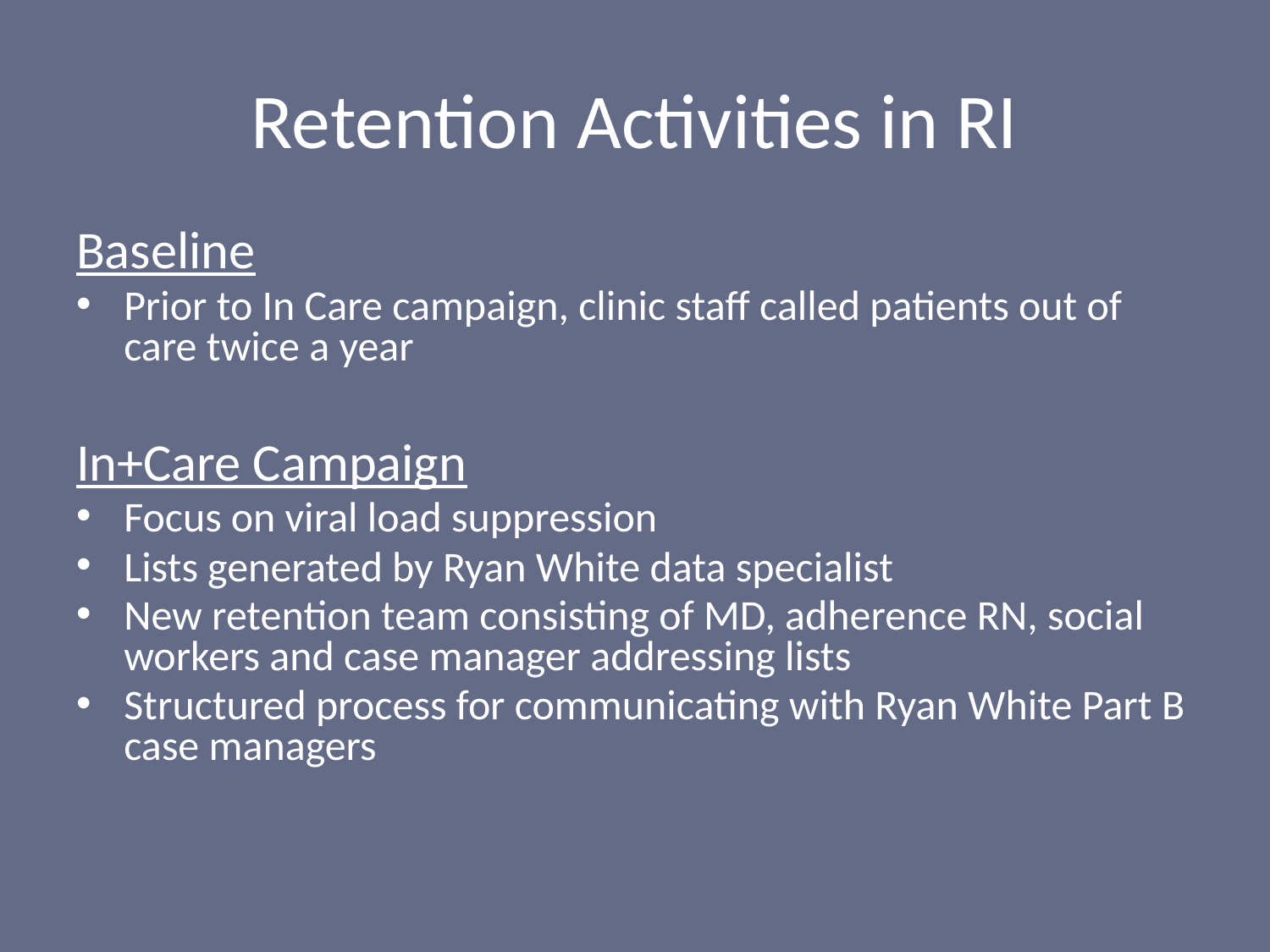

# Retention Activities in RI
Baseline
Prior to In Care campaign, clinic staff called patients out of care twice a year

In+Care Campaign
Focus on viral load suppression
Lists generated by Ryan White data specialist
New retention team consisting of MD, adherence RN, social workers and case manager addressing lists
Structured process for communicating with Ryan White Part B case managers